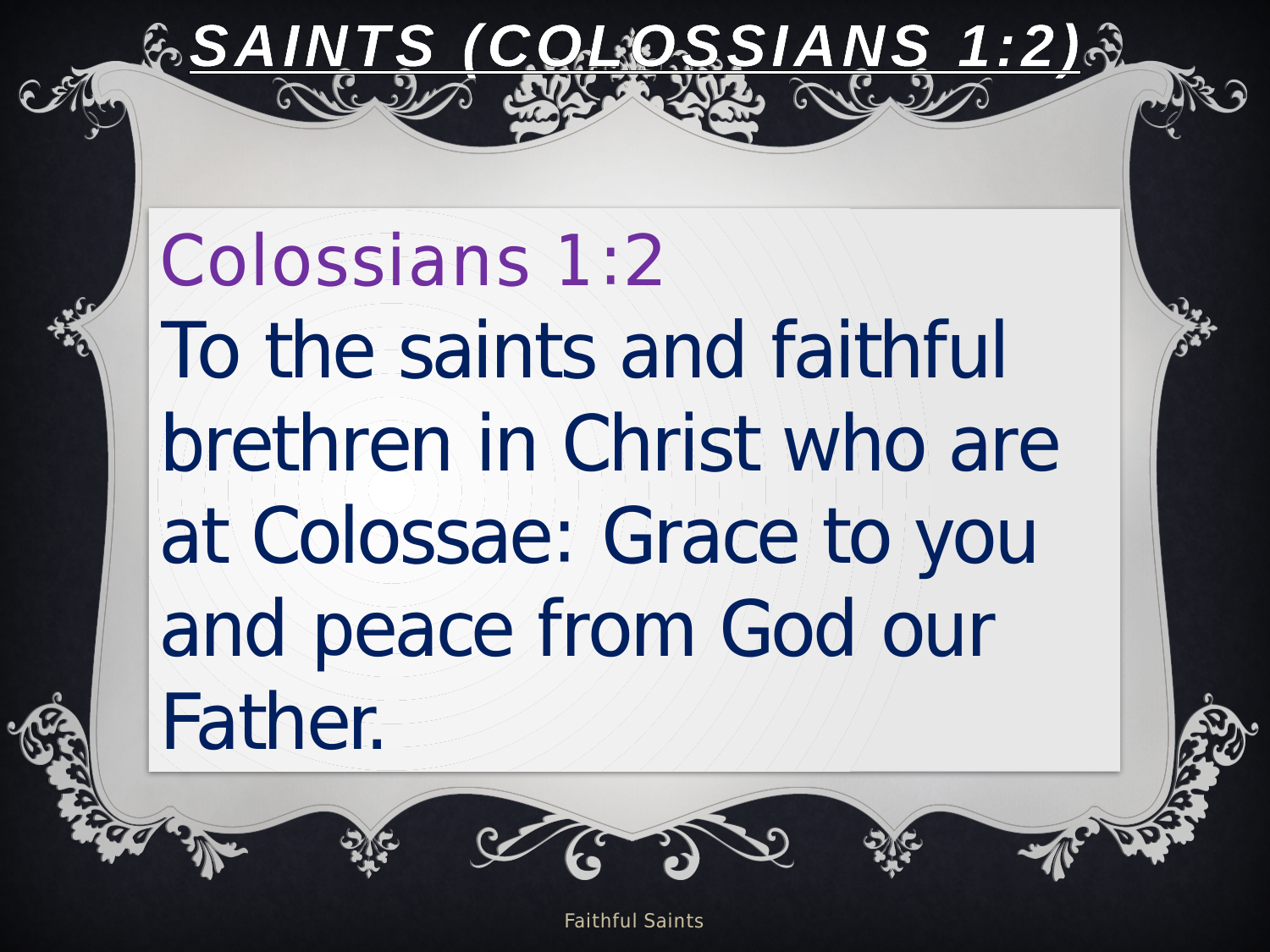

# Saints (Colossians 1:2)
Colossians 1:2
To the saints and faithful brethren in Christ who are at Colossae: Grace to you and peace from God our Father.
Faithful Saints